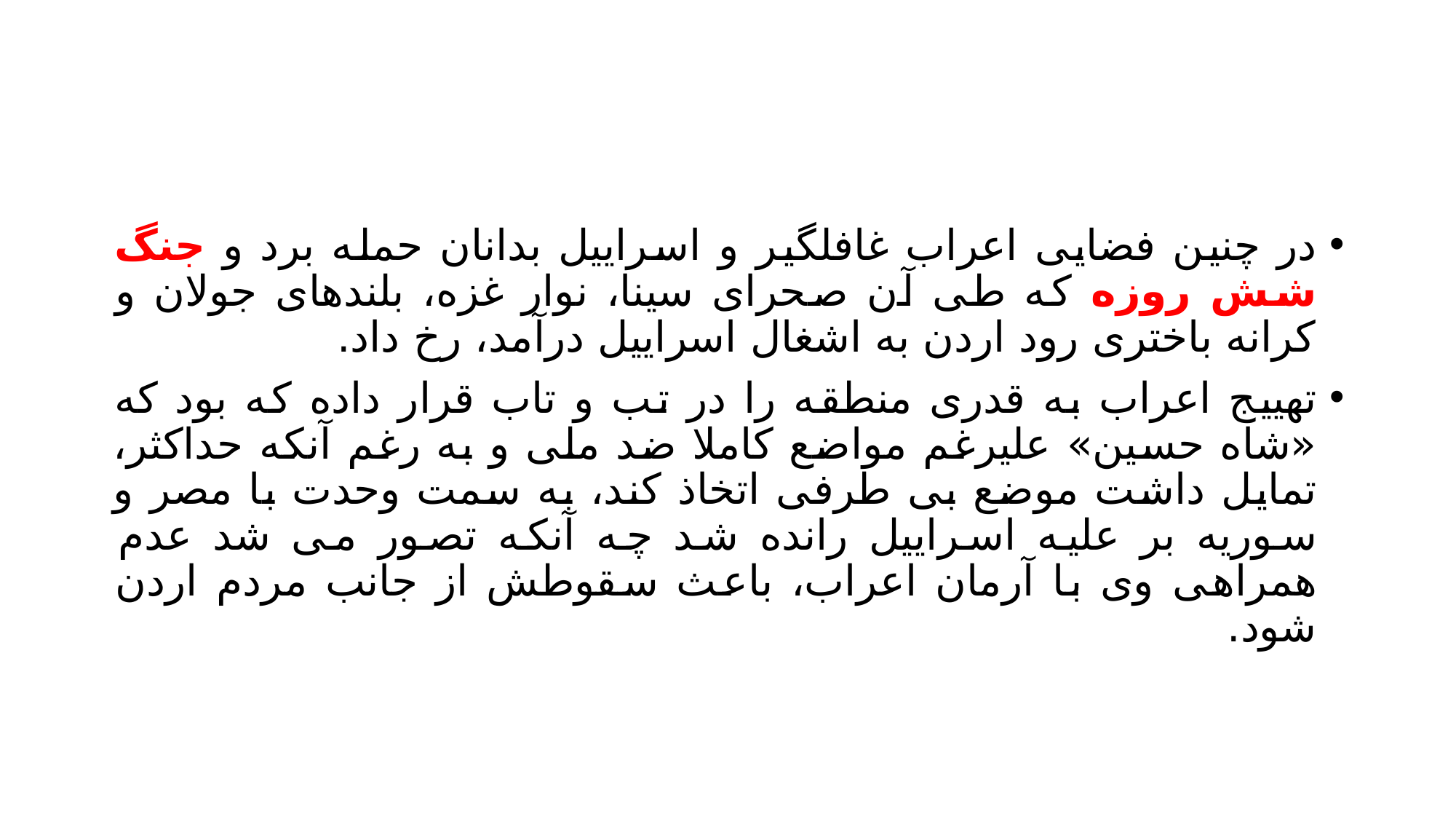

#
در چنین فضایی اعراب غافلگیر و اسراییل بدانان حمله برد و جنگ شش روزه که طی آن صحرای سینا، نوار غزه، بلندهای جولان و کرانه باختری رود اردن به اشغال اسراییل درآمد، رخ داد.
تهییج اعراب به قدری منطقه را در تب و تاب قرار داده که بود که «شاه حسین» علیرغم مواضع کاملا ضد ملی و به رغم آنکه حداکثر، تمایل داشت موضع بی طرفی اتخاذ کند، به سمت وحدت با مصر و سوریه بر علیه اسراییل رانده شد چه آنکه تصور می شد عدم همراهی وی با آرمان اعراب، باعث سقوطش از جانب مردم اردن شود.